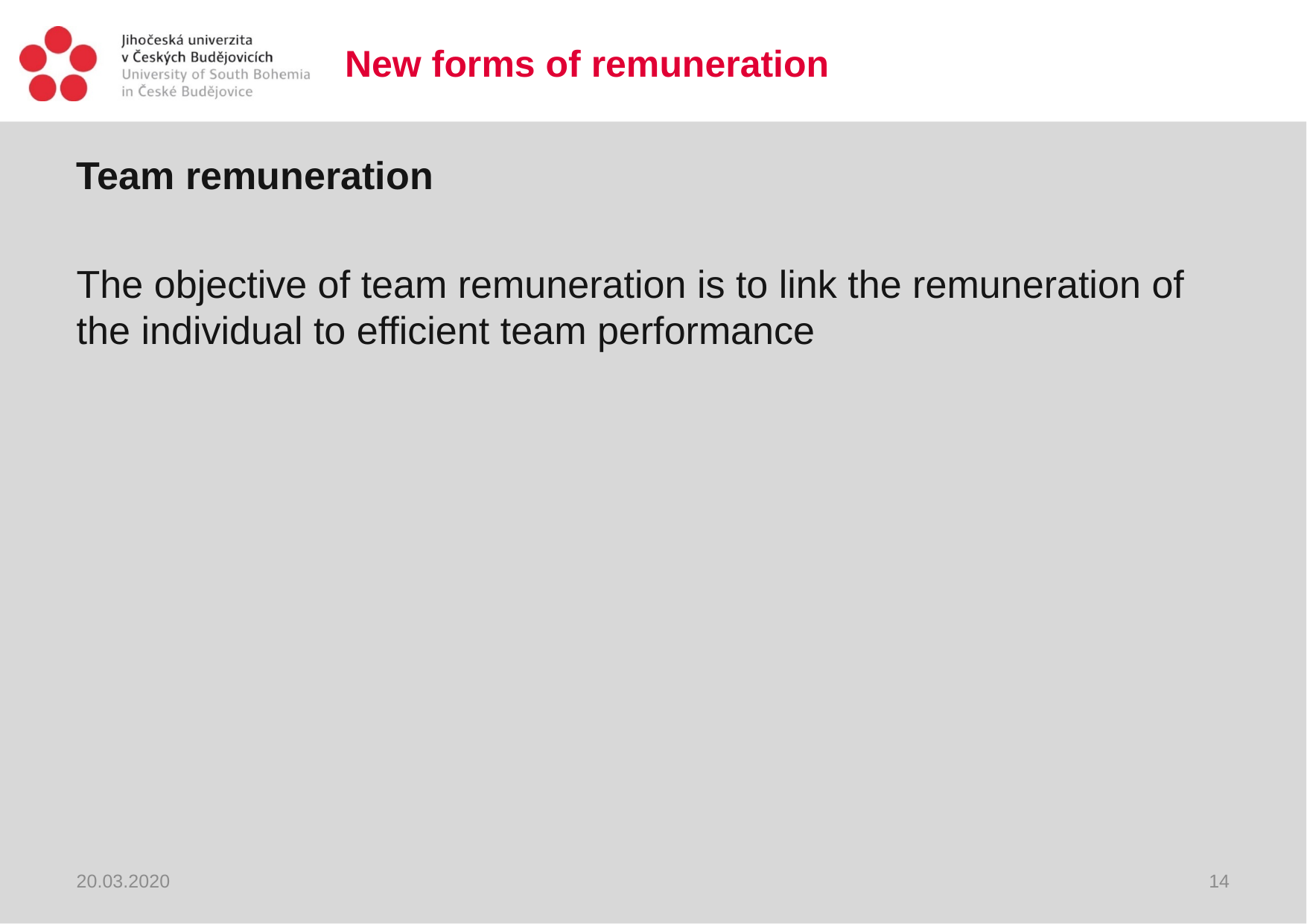

# New forms of remuneration
Team remuneration

The objective of team remuneration is to link the remuneration of the individual to efficient team performance

20.03.2020
14